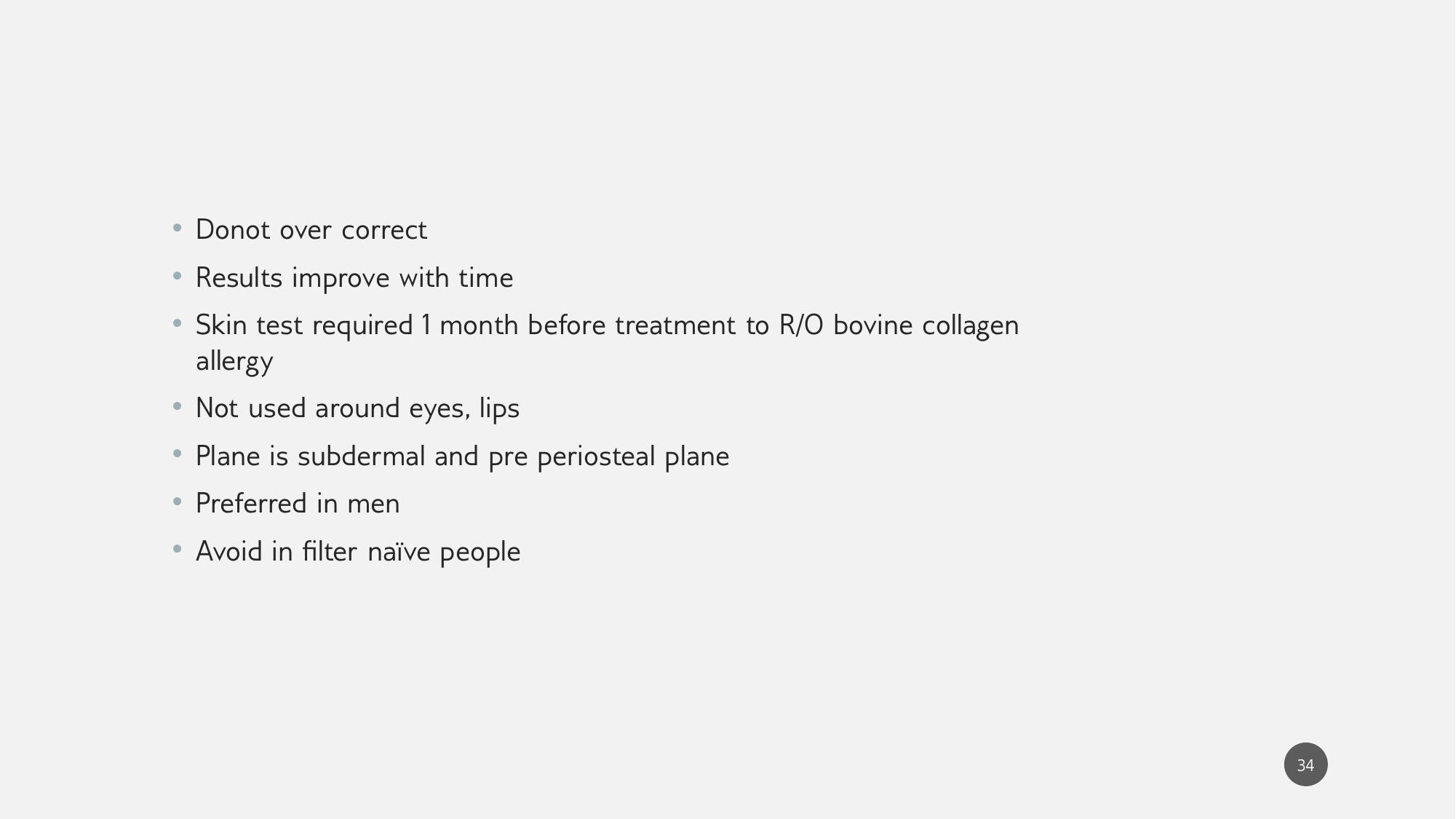

Donot over correct
Results improve with time
Skin test required 1 month before treatment to R/O bovine collagen allergy
Not used around eyes, lips
Plane is subdermal and pre periosteal plane
Preferred in men
Avoid in filter naïve people

34